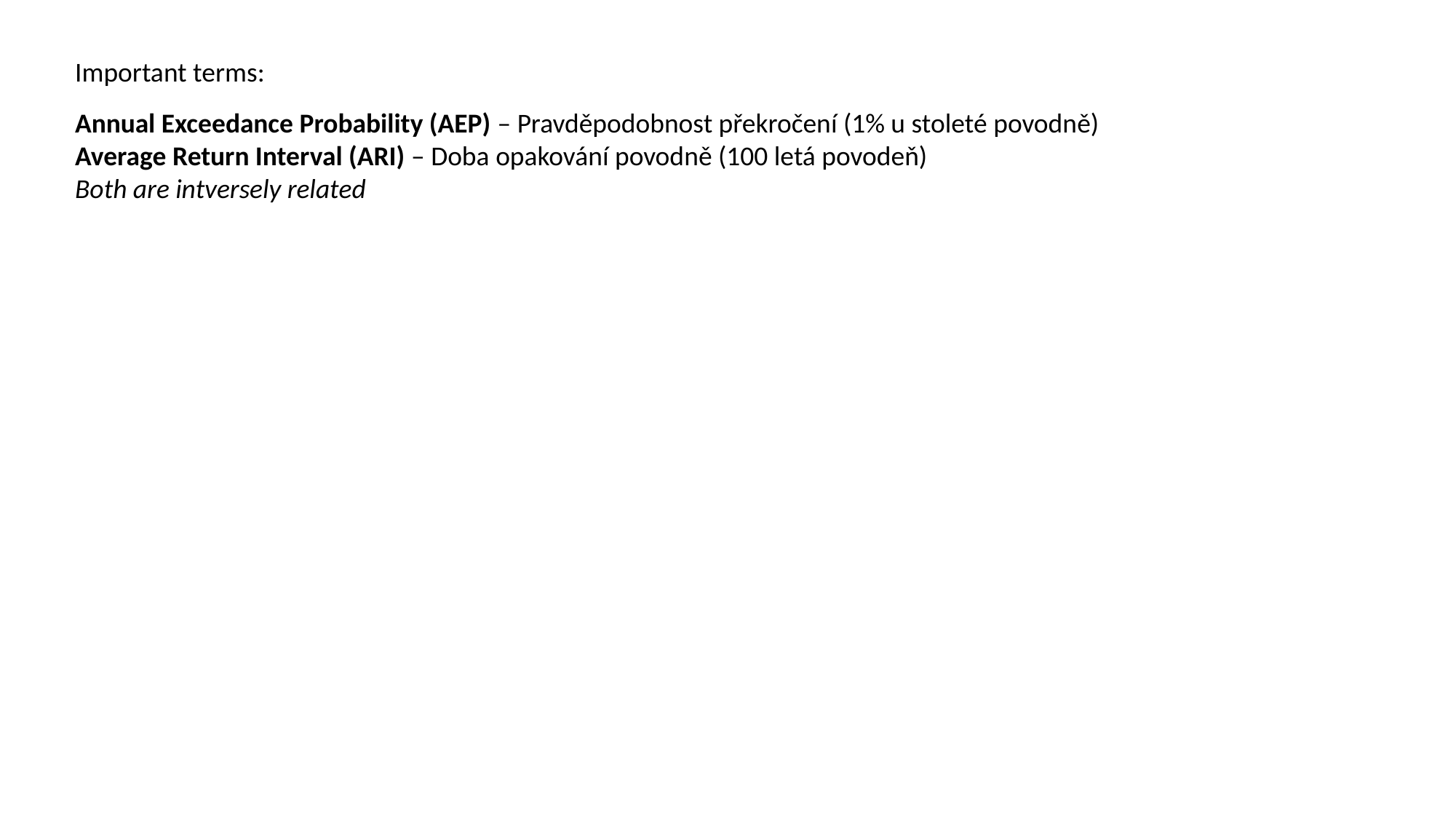

Important terms:
Annual Exceedance Probability (AEP) – Pravděpodobnost překročení (1% u stoleté povodně)
Average Return Interval (ARI) – Doba opakování povodně (100 letá povodeň)
Both are intversely related